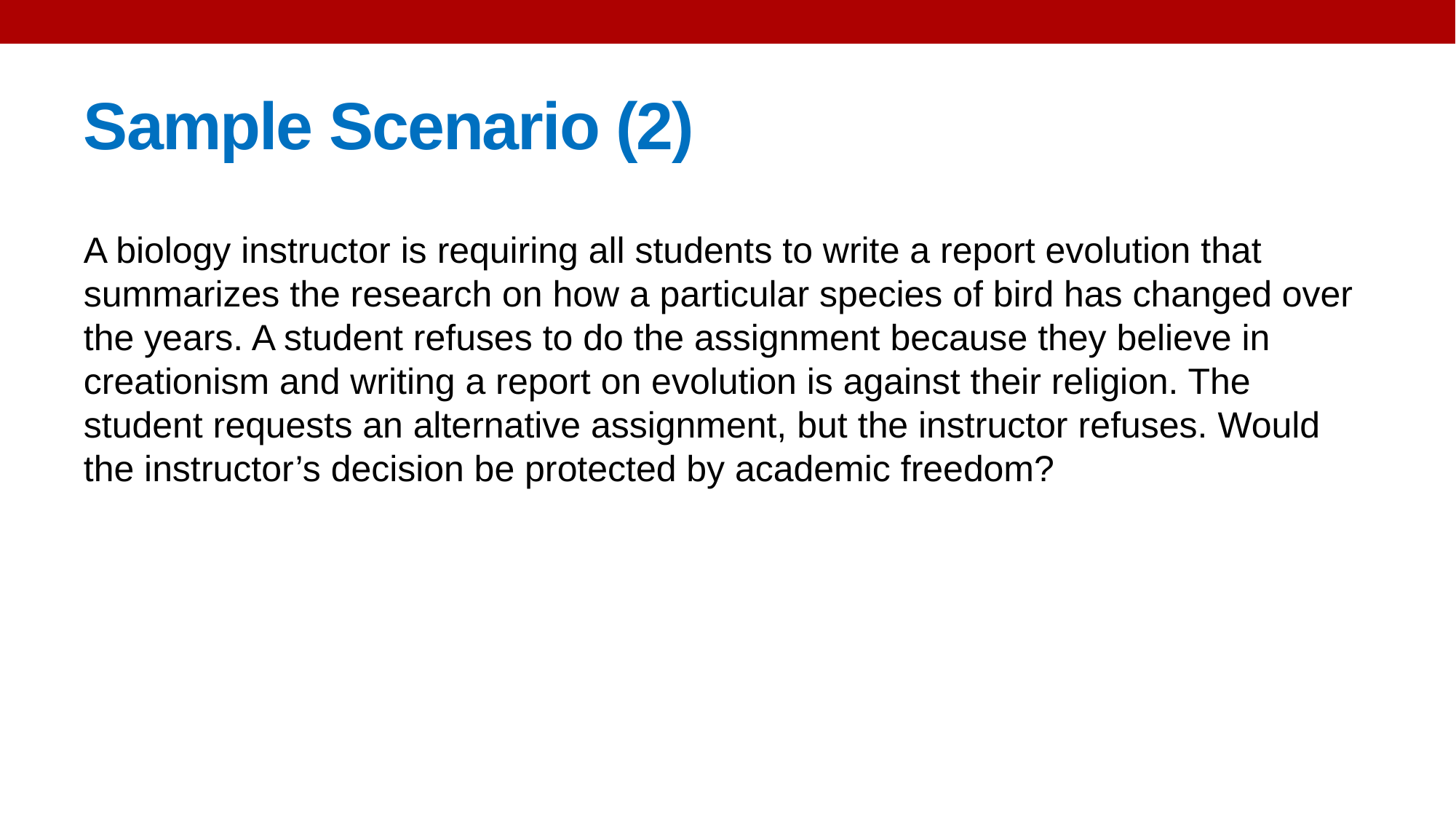

# Sample Scenario (2)

A biology instructor is requiring all students to write a report evolution that summarizes the research on how a particular species of bird has changed over the years. A student refuses to do the assignment because they believe in creationism and writing a report on evolution is against their religion. The student requests an alternative assignment, but the instructor refuses. Would the instructor’s decision be protected by academic freedom?